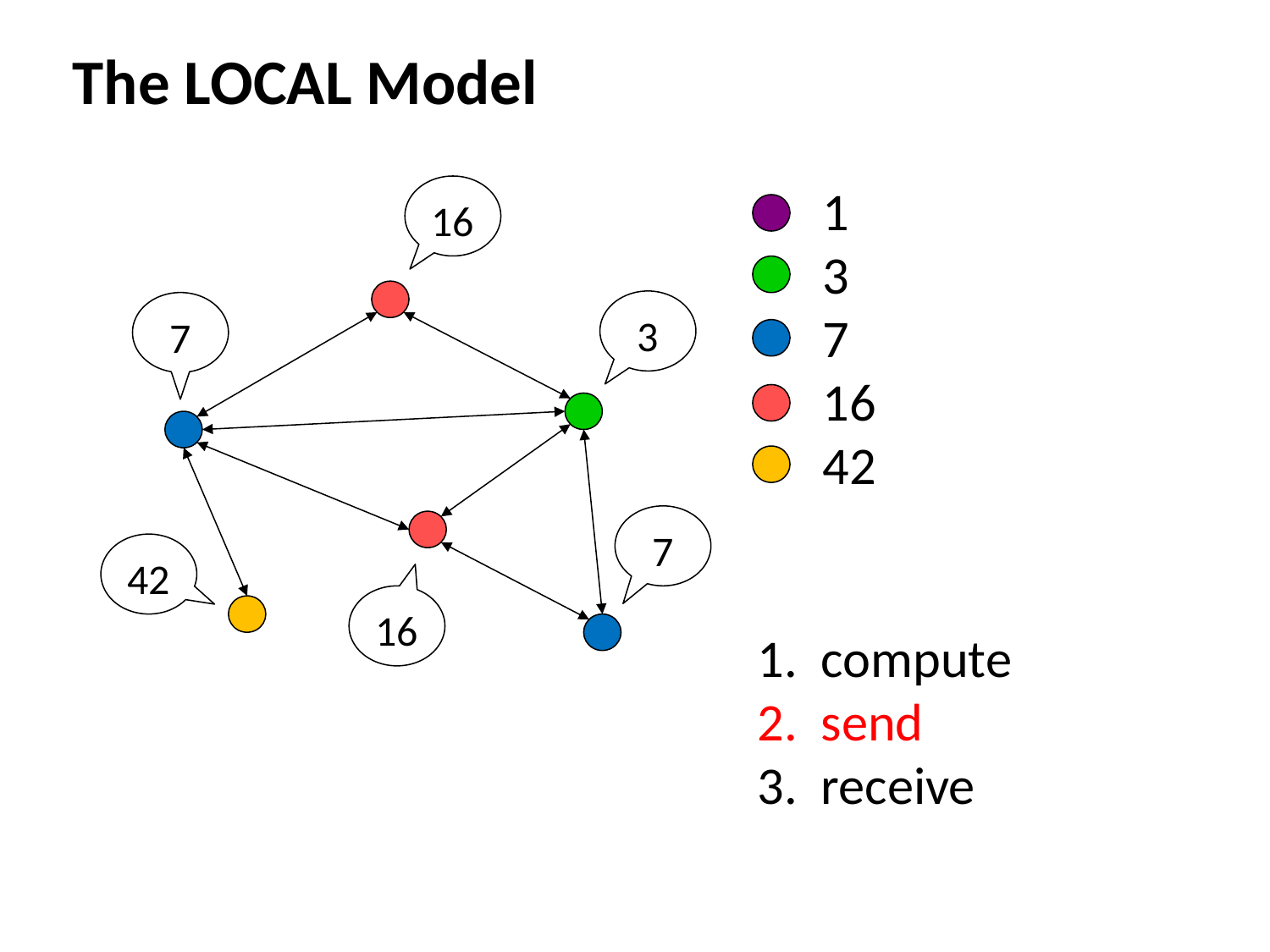

# The LOCAL Model
1
3
7
16
42
16

3
7

7

42
16

compute
send
receive